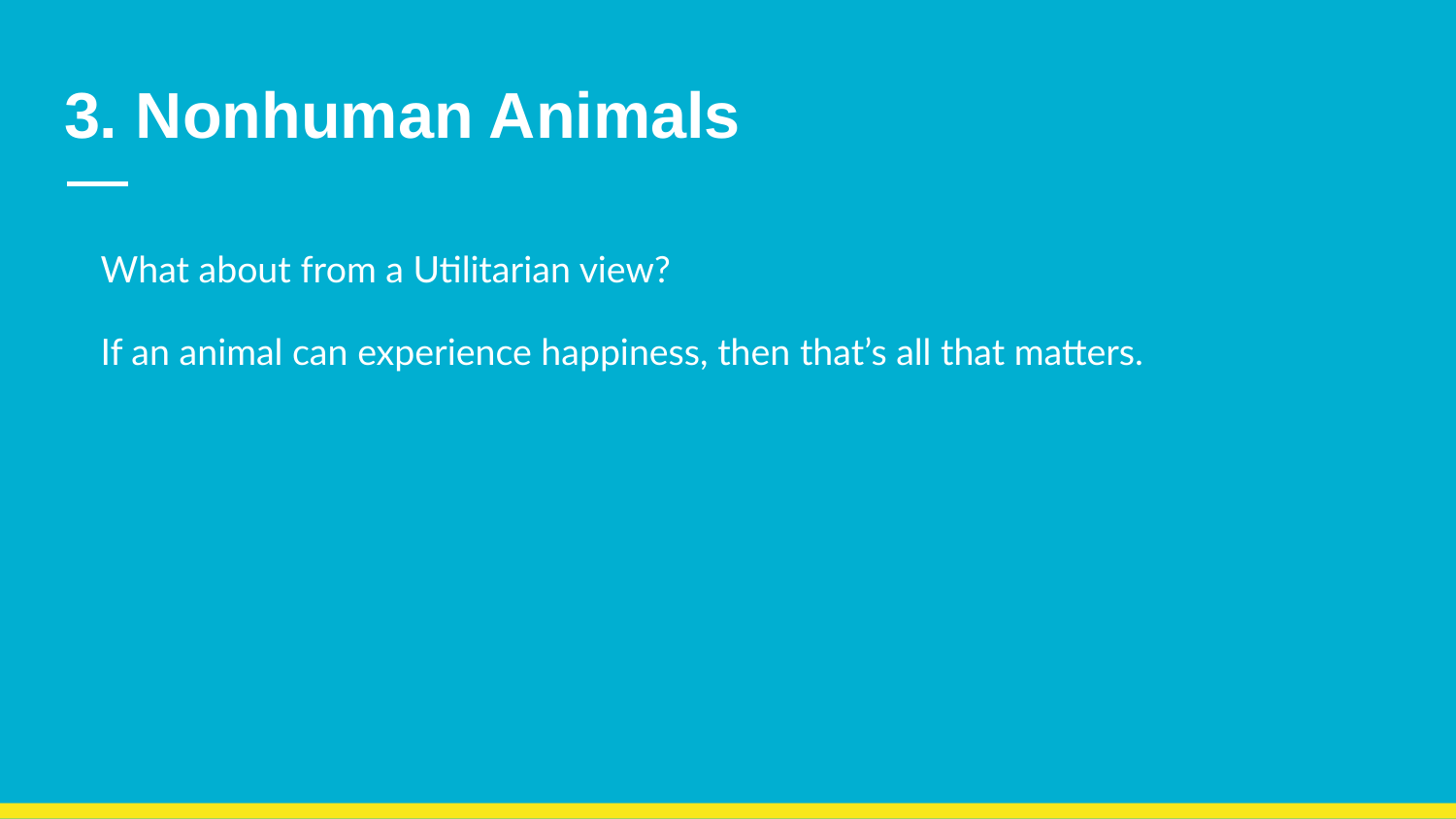

# 3. Nonhuman Animals
What about from a Utilitarian view?
If an animal can experience happiness, then that’s all that matters.